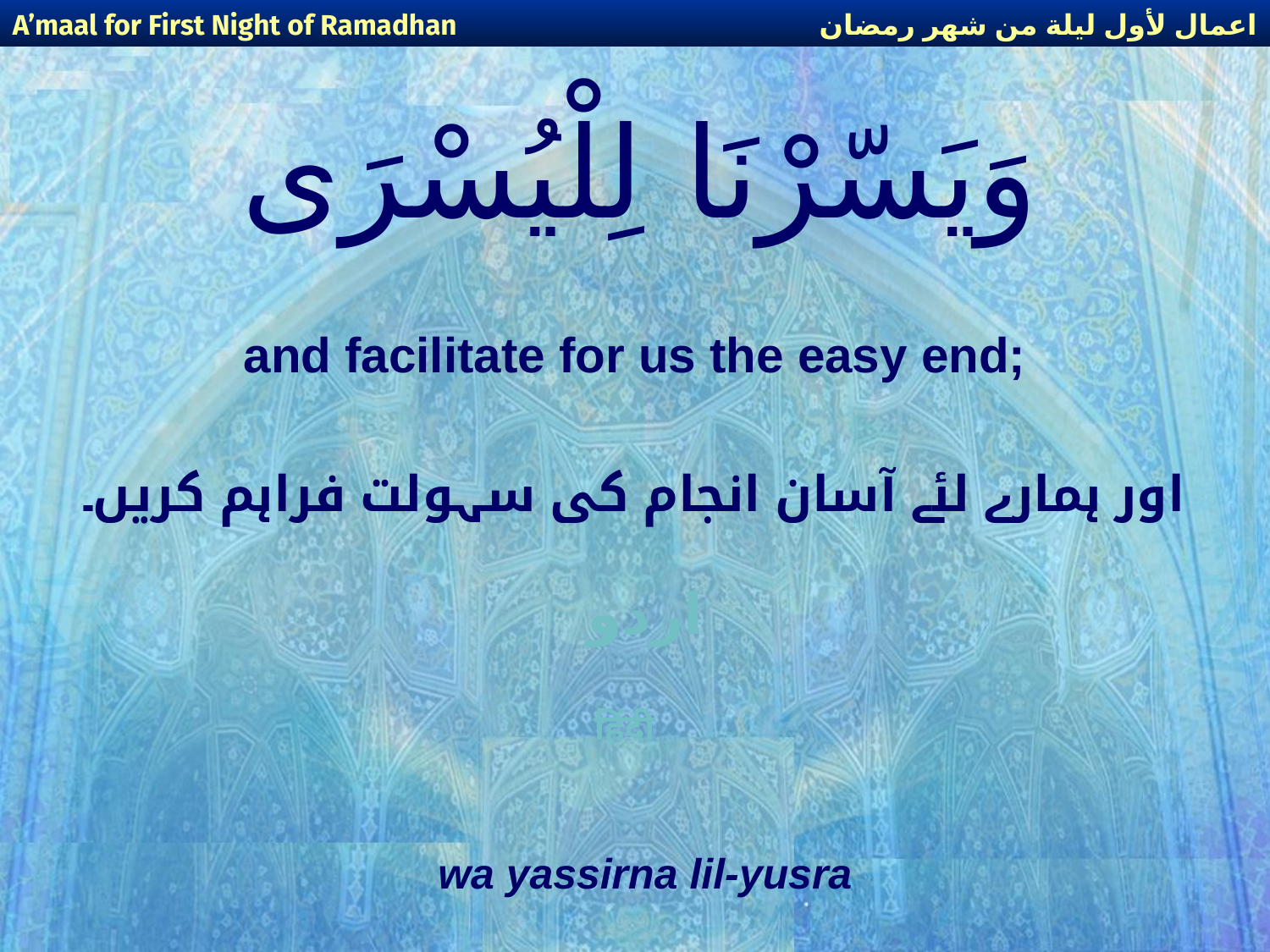

اعمال لأول ليلة من شهر رمضان
A’maal for First Night of Ramadhan
# وَيَسّرْنَا لِلْيُسْرَى
and facilitate for us the easy end;

اور ہمارے لئے آسان انجام کی سہولت فراہم کریں۔

اردو
हिंदी
wa yassirna lil-yusra